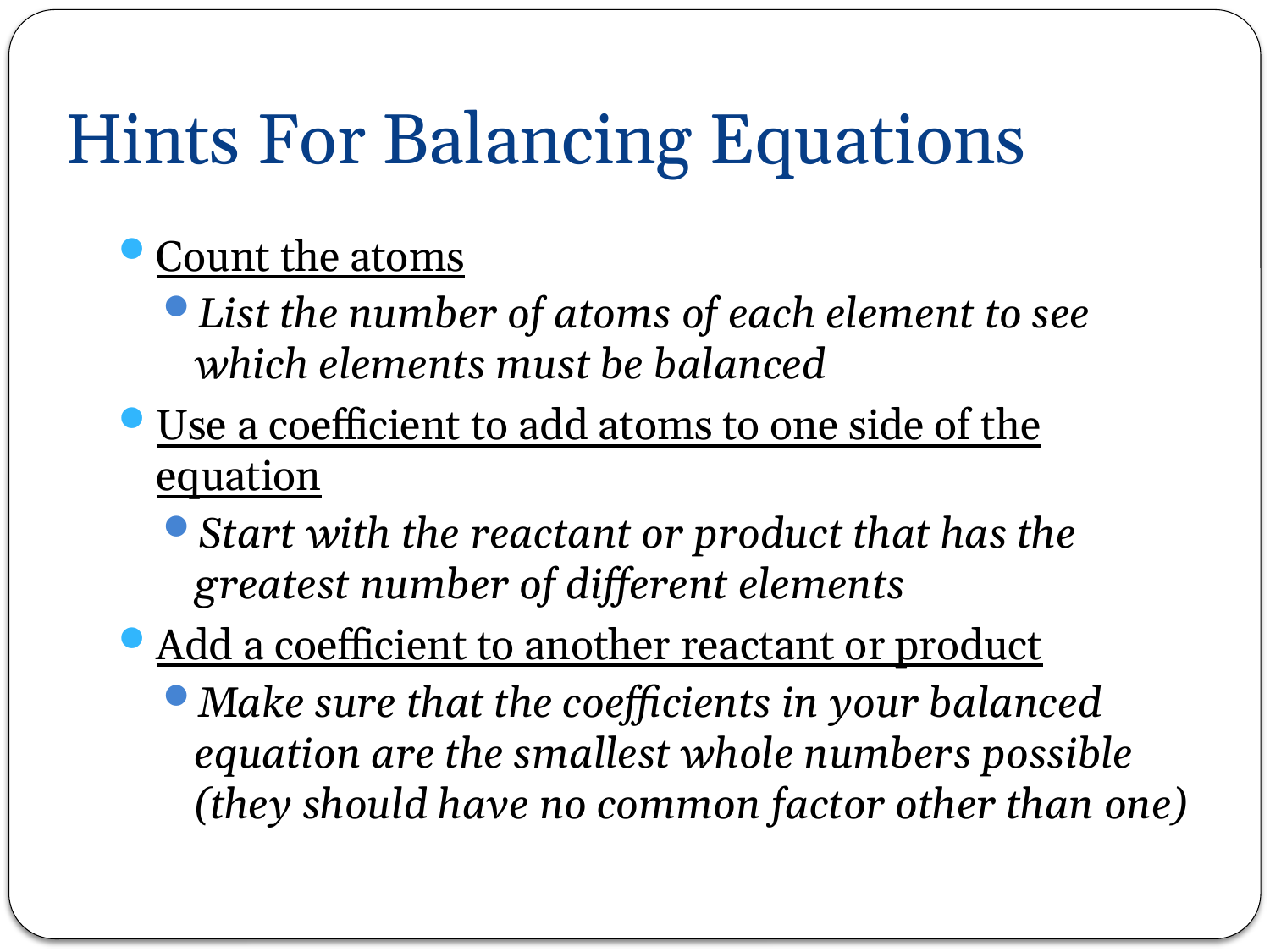

# Hints For Balancing Equations
Count the atoms
List the number of atoms of each element to see which elements must be balanced
Use a coefficient to add atoms to one side of the equation
Start with the reactant or product that has the greatest number of different elements
Add a coefficient to another reactant or product
Make sure that the coefficients in your balanced equation are the smallest whole numbers possible (they should have no common factor other than one)